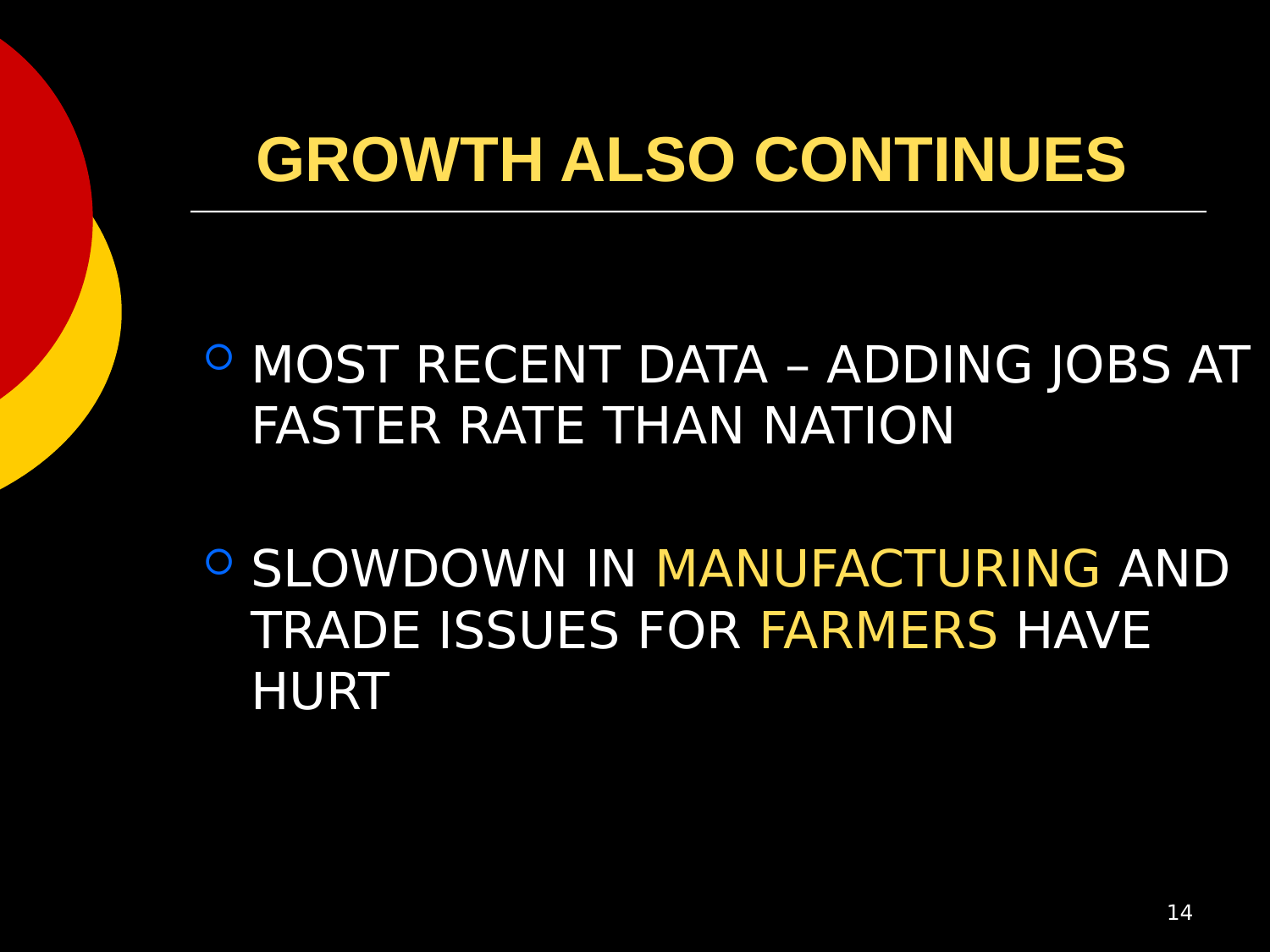

# GROWTH ALSO CONTINUES

MOST RECENT DATA – ADDING JOBS AT FASTER RATE THAN NATION

SLOWDOWN IN MANUFACTURING AND TRADE ISSUES FOR FARMERS HAVE HURT
14